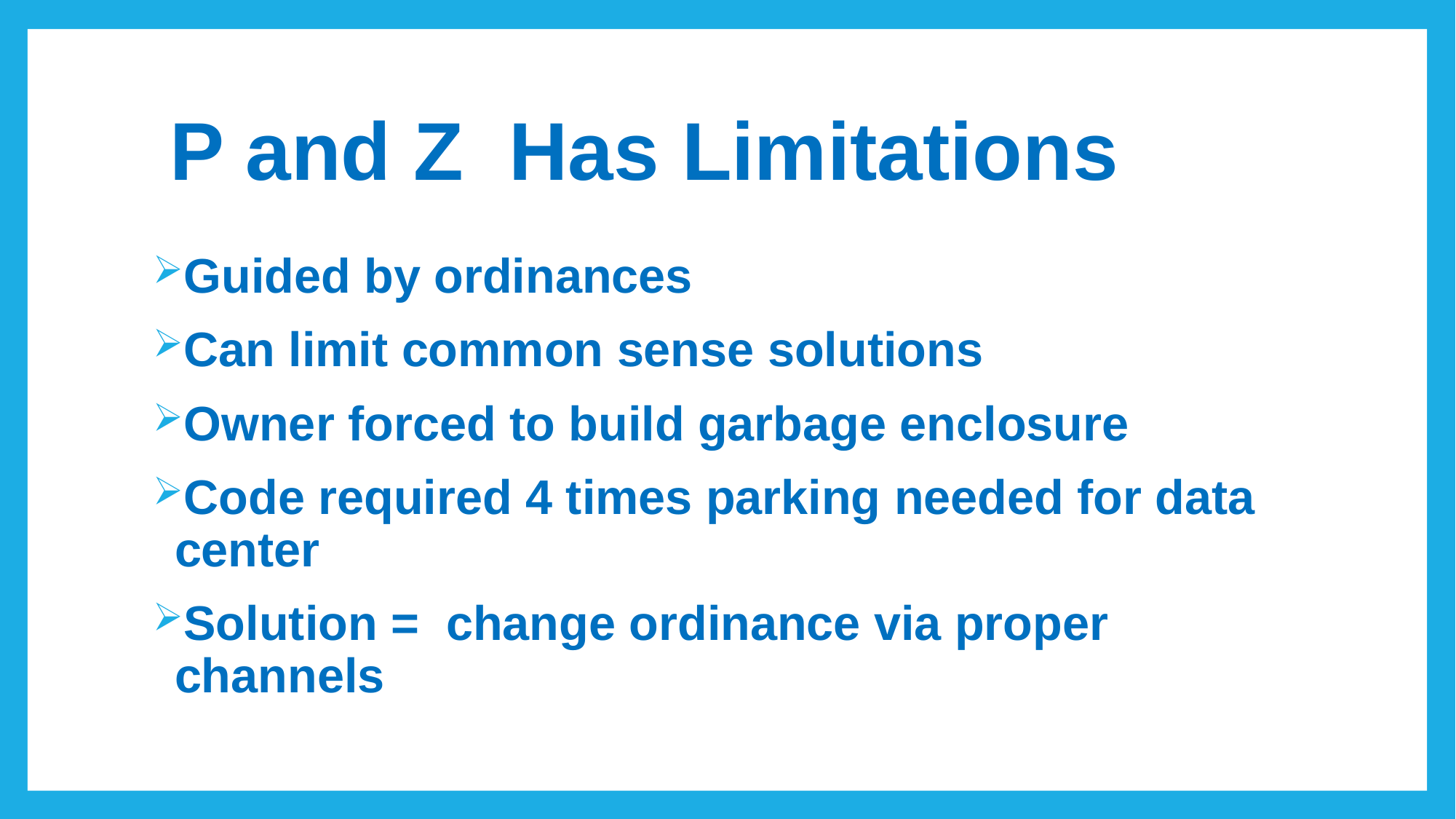

# P and Z  Has Limitations
Guided by ordinances
Can limit common sense solutions
Owner forced to build garbage enclosure
Code required 4 times parking needed for data center
Solution =  change ordinance via proper channels